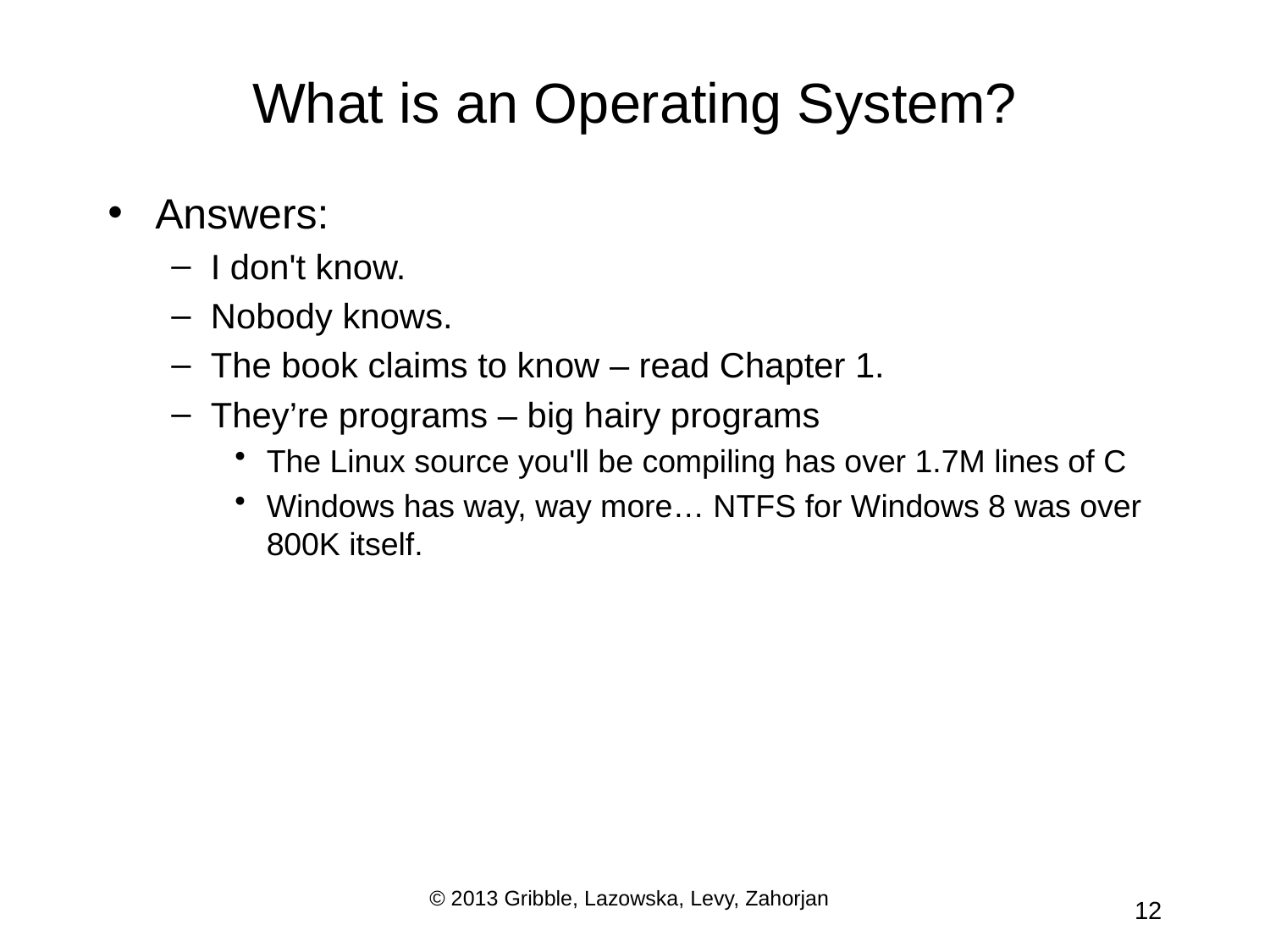

# What is an Operating System?
Answers:
I don't know.
Nobody knows.
The book claims to know – read Chapter 1.
They’re programs – big hairy programs
The Linux source you'll be compiling has over 1.7M lines of C
Windows has way, way more… NTFS for Windows 8 was over 800K itself.
© 2013 Gribble, Lazowska, Levy, Zahorjan

12